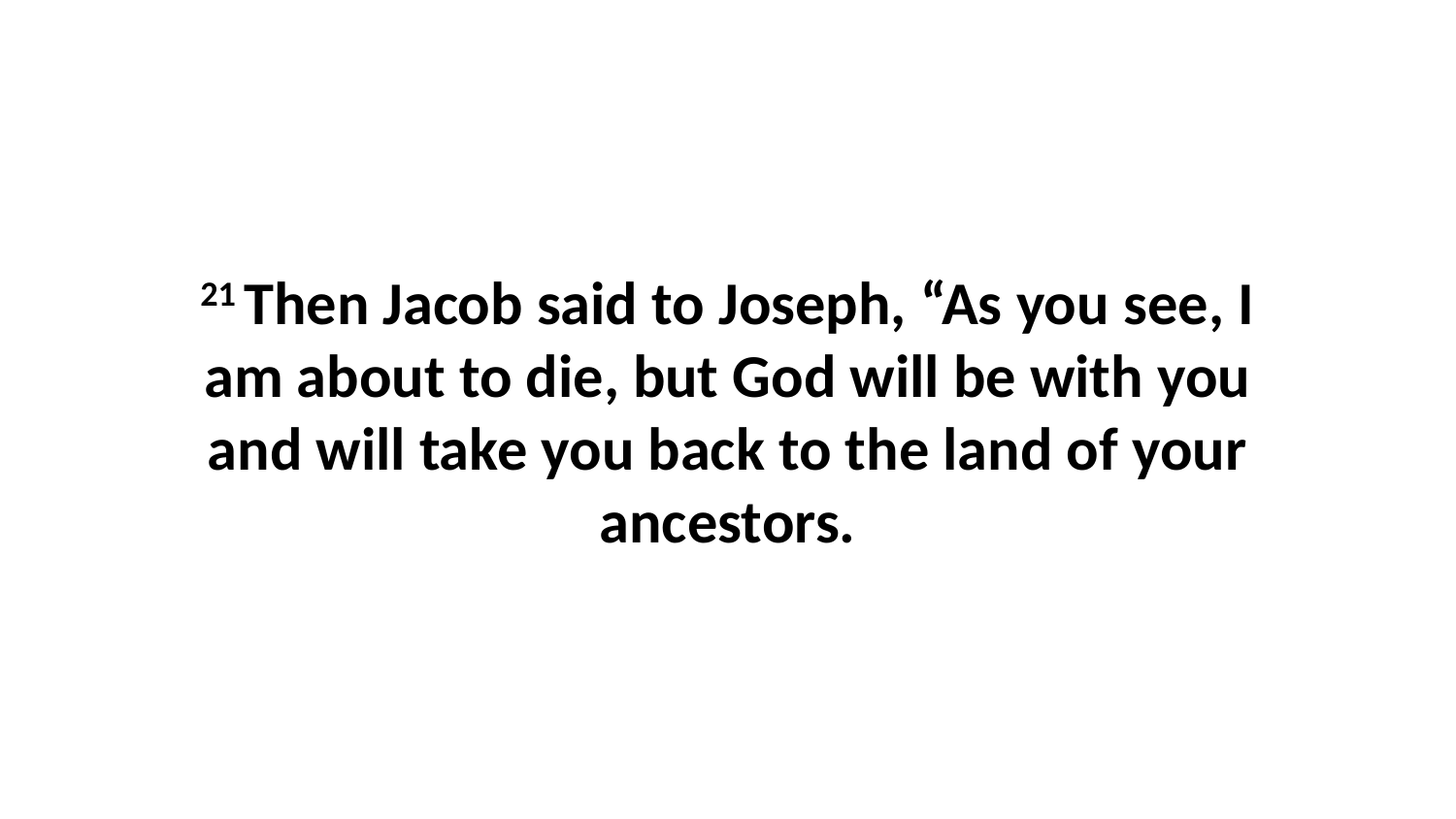

21 Then Jacob said to Joseph, “As you see, I am about to die, but God will be with you and will take you back to the land of your ancestors.